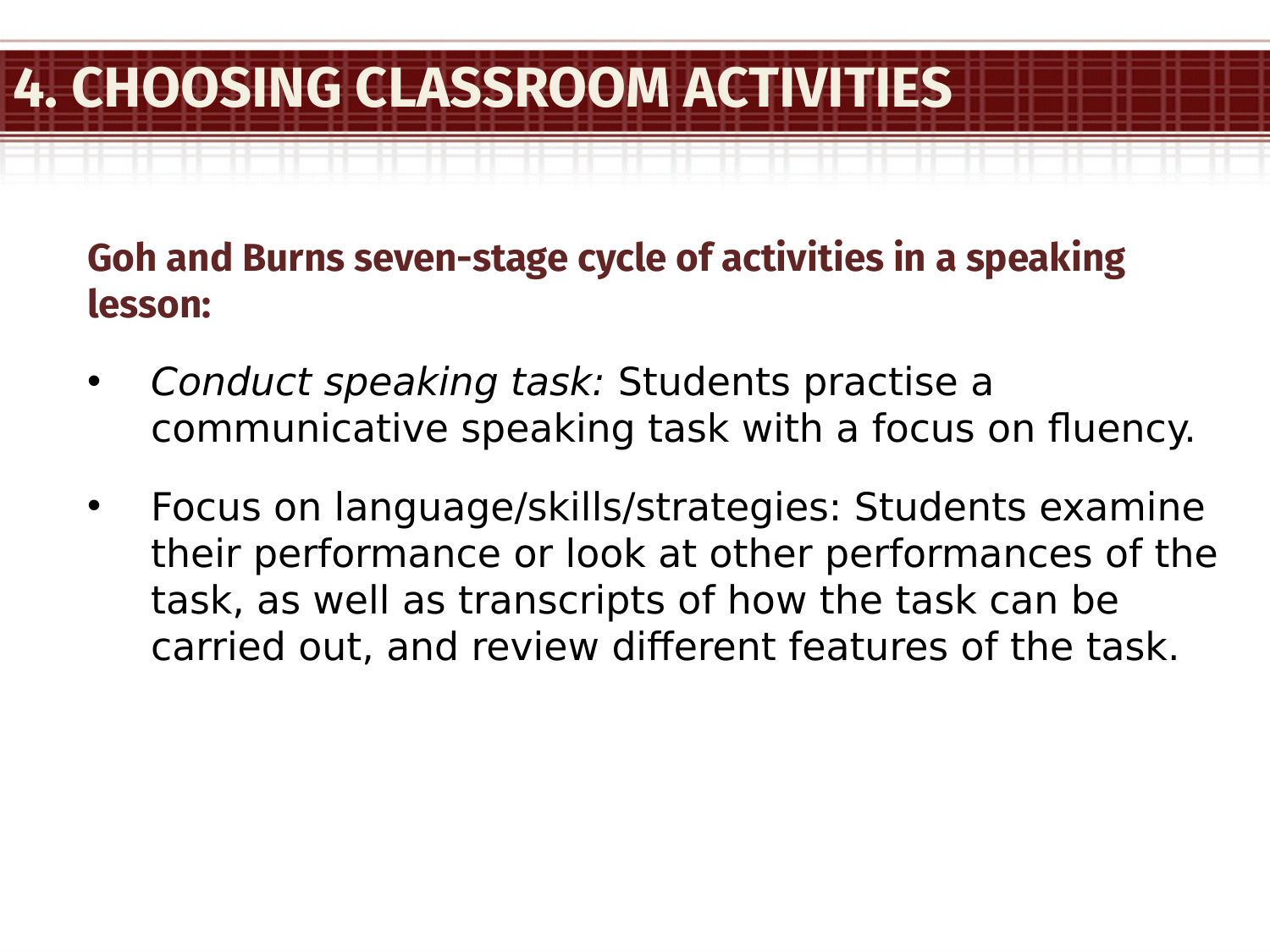

# 4. Choosing classroom activities
Goh and Burns seven-stage cycle of activities in a speaking lesson:
Conduct speaking task: Students practise a communicative speaking task with a focus on fluency.
Focus on language/skills/strategies: Students examine their performance or look at other performances of the task, as well as transcripts of how the task can be carried out, and review different features of the task.